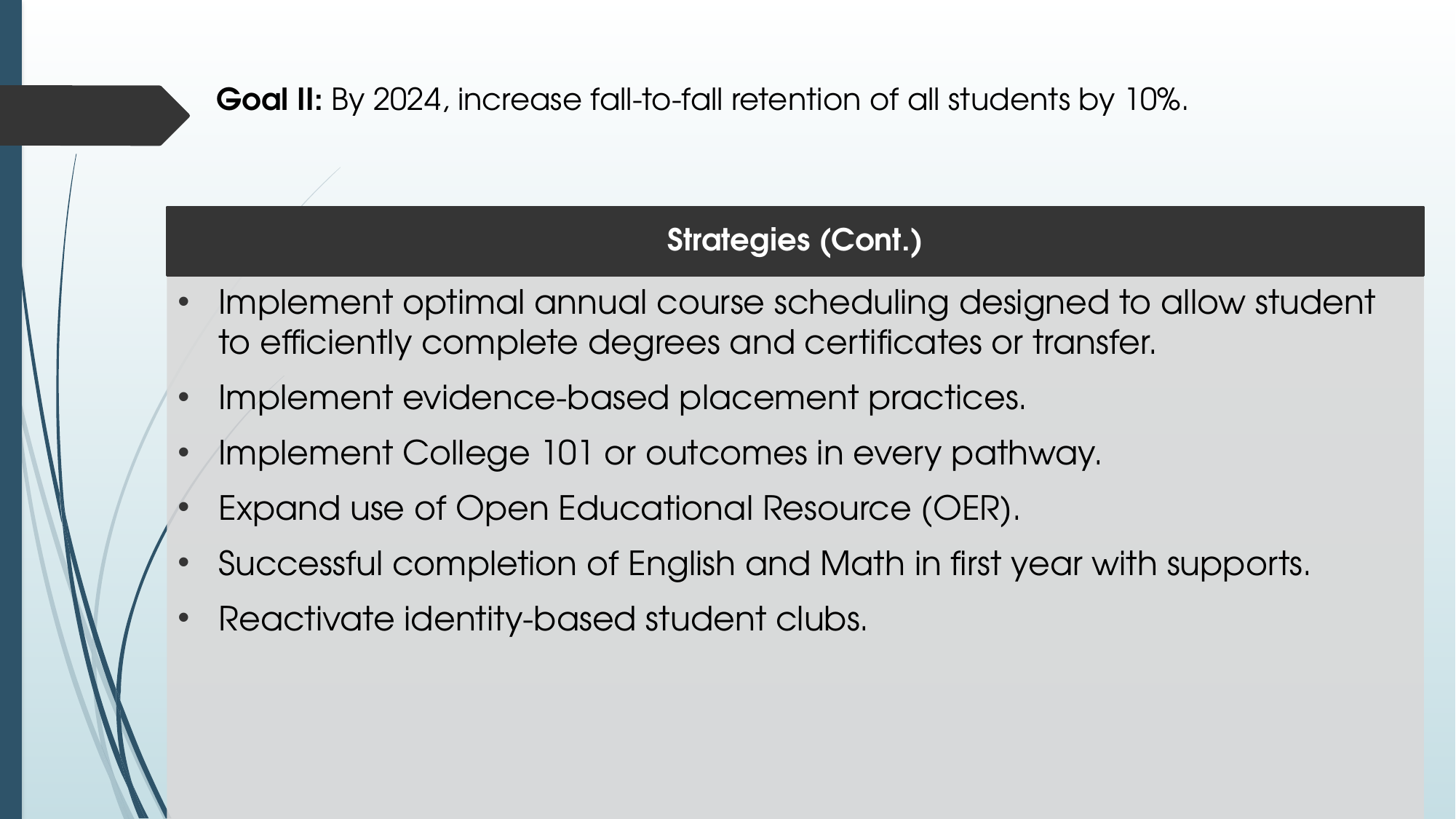

# Goal II: By 2024, increase fall-to-fall retention of all students by 10%.

Strategies (Cont.)
Implement optimal annual course scheduling designed to allow student to efficiently complete degrees and certificates or transfer.
Implement evidence-based placement practices.
Implement College 101 or outcomes in every pathway.
Expand use of Open Educational Resource (OER).
Successful completion of English and Math in first year with supports.
Reactivate identity-based student clubs.